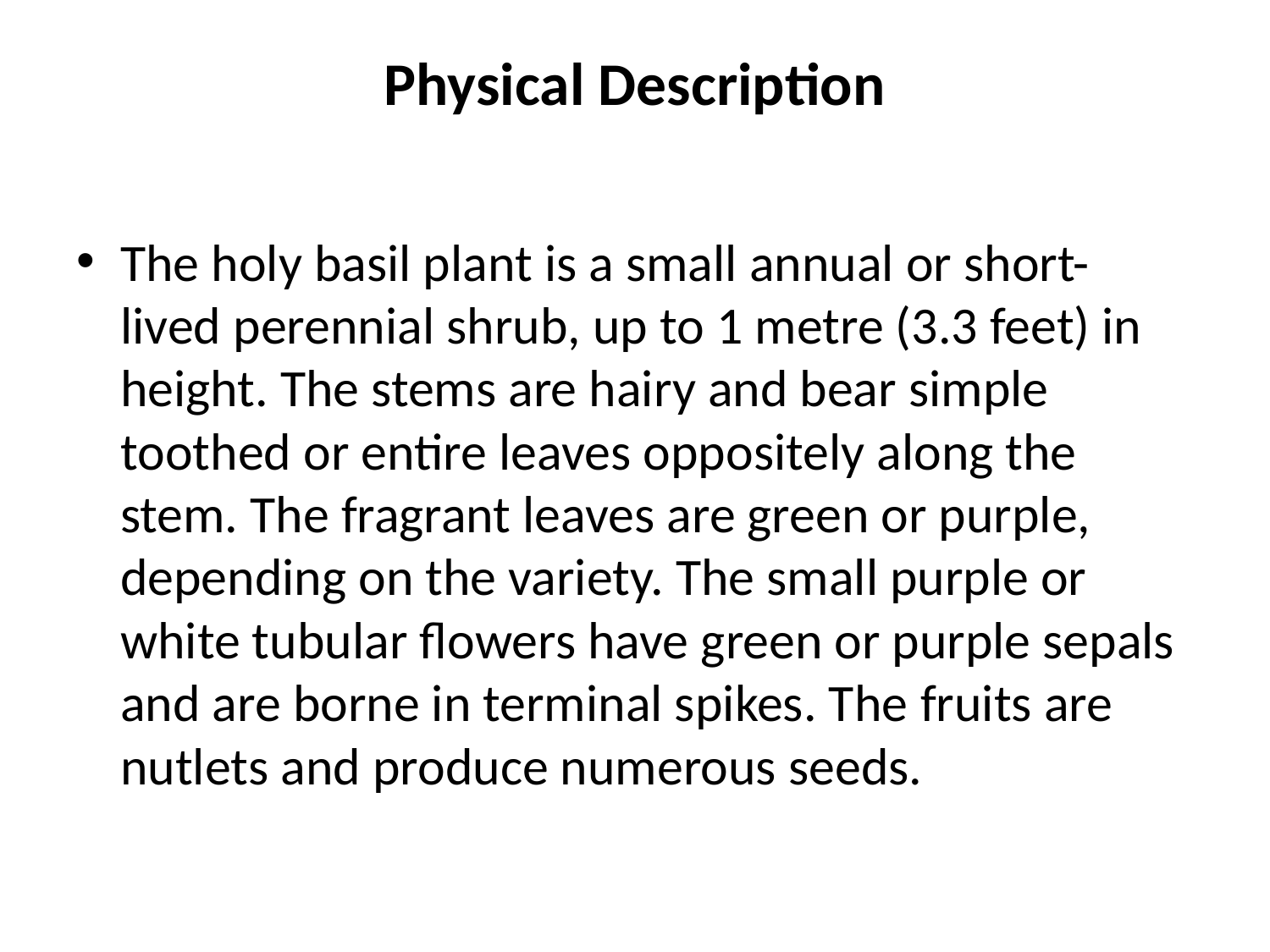

# Physical Description
The holy basil plant is a small annual or short-lived perennial shrub, up to 1 metre (3.3 feet) in height. The stems are hairy and bear simple toothed or entire leaves oppositely along the stem. The fragrant leaves are green or purple, depending on the variety. The small purple or white tubular flowers have green or purple sepals and are borne in terminal spikes. The fruits are nutlets and produce numerous seeds.